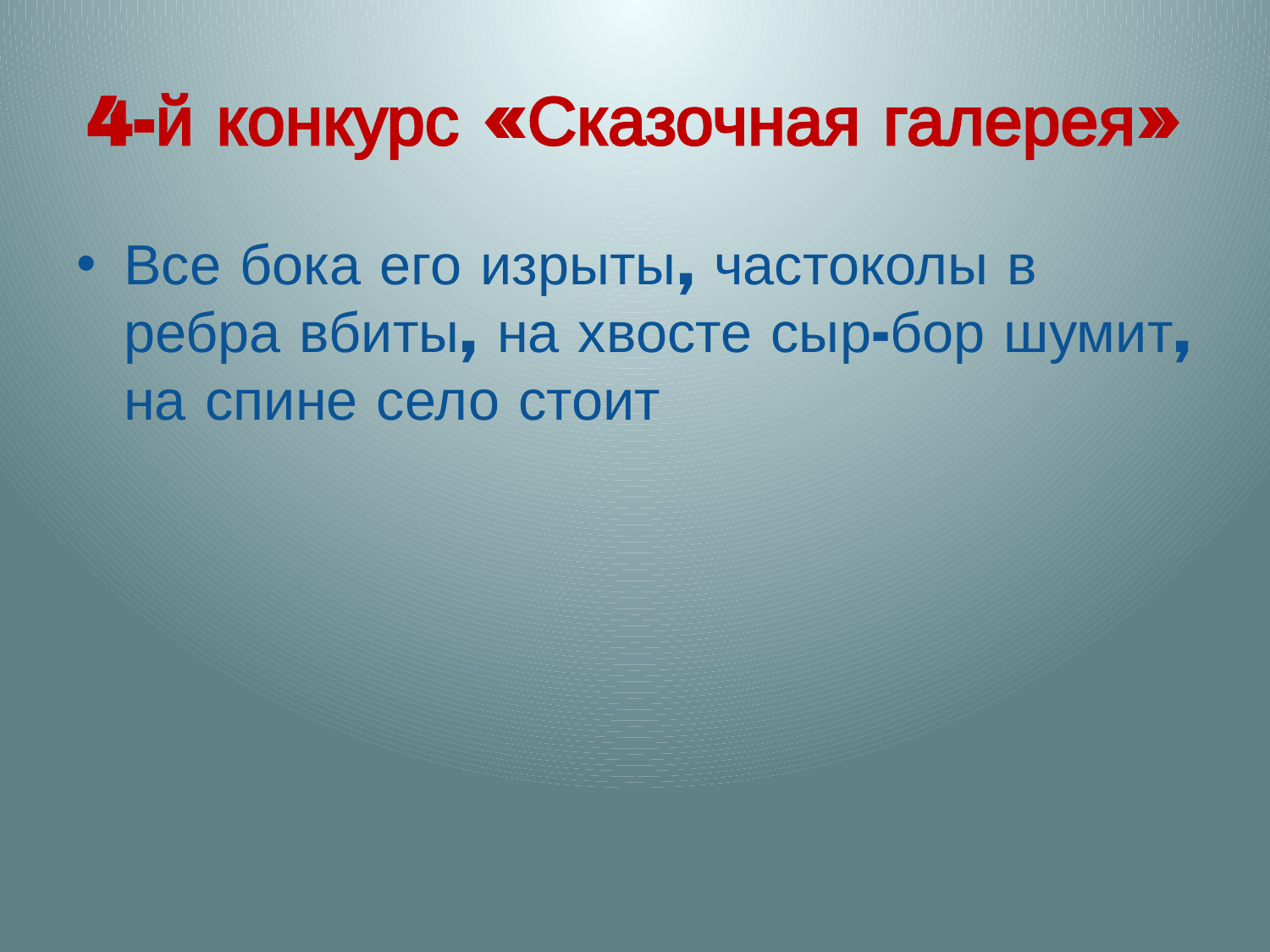

# 4-й конкурс «Сказочная галерея»
Все бока его изрыты, частоколы в ребра вбиты, на хвосте сыр-бор шумит, на спине село стоит